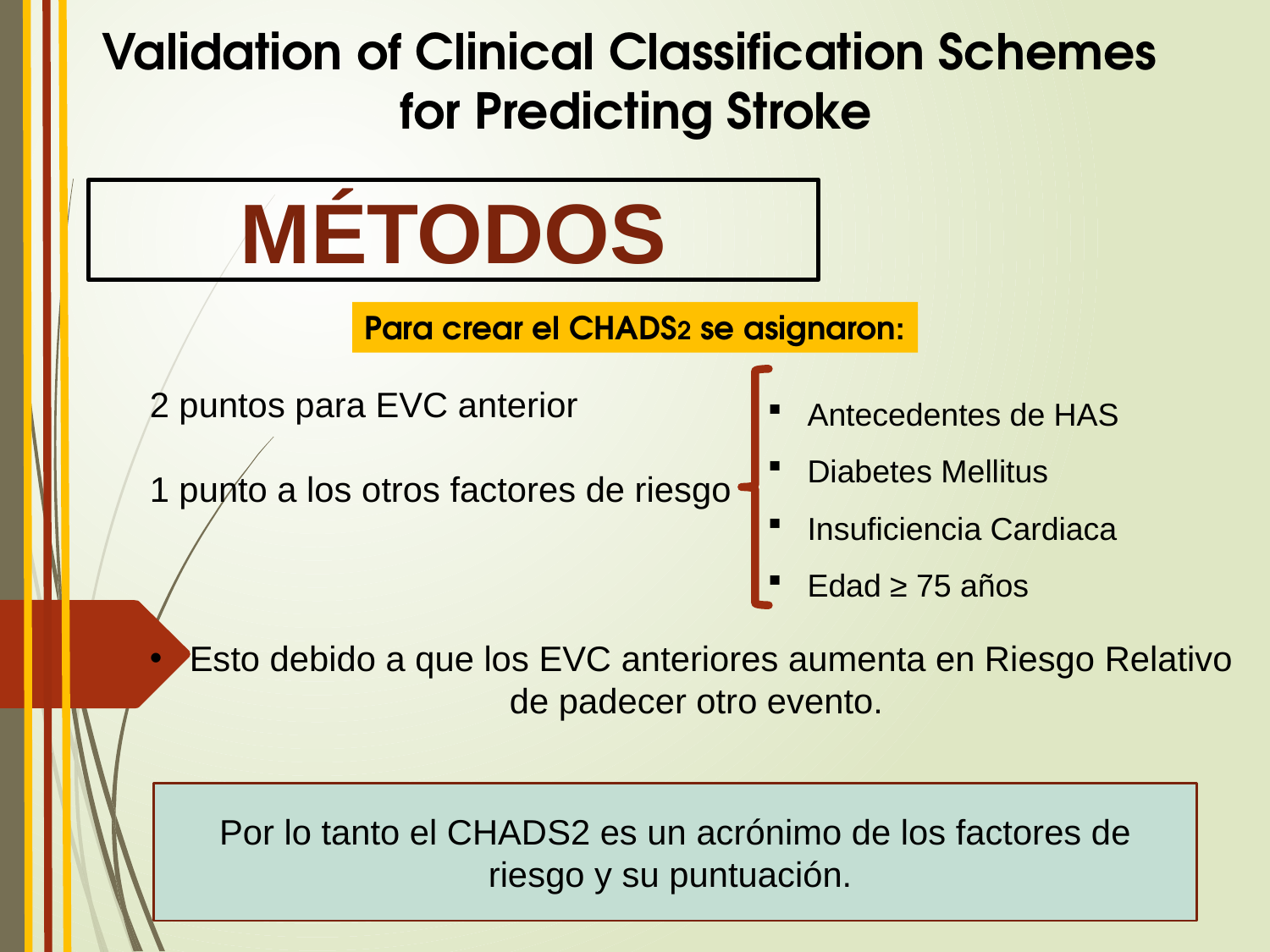

Validation of Clinical Classification Schemes
 for Predicting Stroke
MÉTODOS

2 puntos para EVC anterior

1 punto a los otros factores de riesgo

Esto debido a que los EVC anteriores aumenta en Riesgo Relativo
 de padecer otro evento.
Para crear el CHADS2 se asignaron:

Antecedentes de HAS
Diabetes Mellitus
Insuficiencia Cardiaca
Edad ≥ 75 años
Por lo tanto el CHADS2 es un acrónimo de los factores de riesgo y su puntuación.